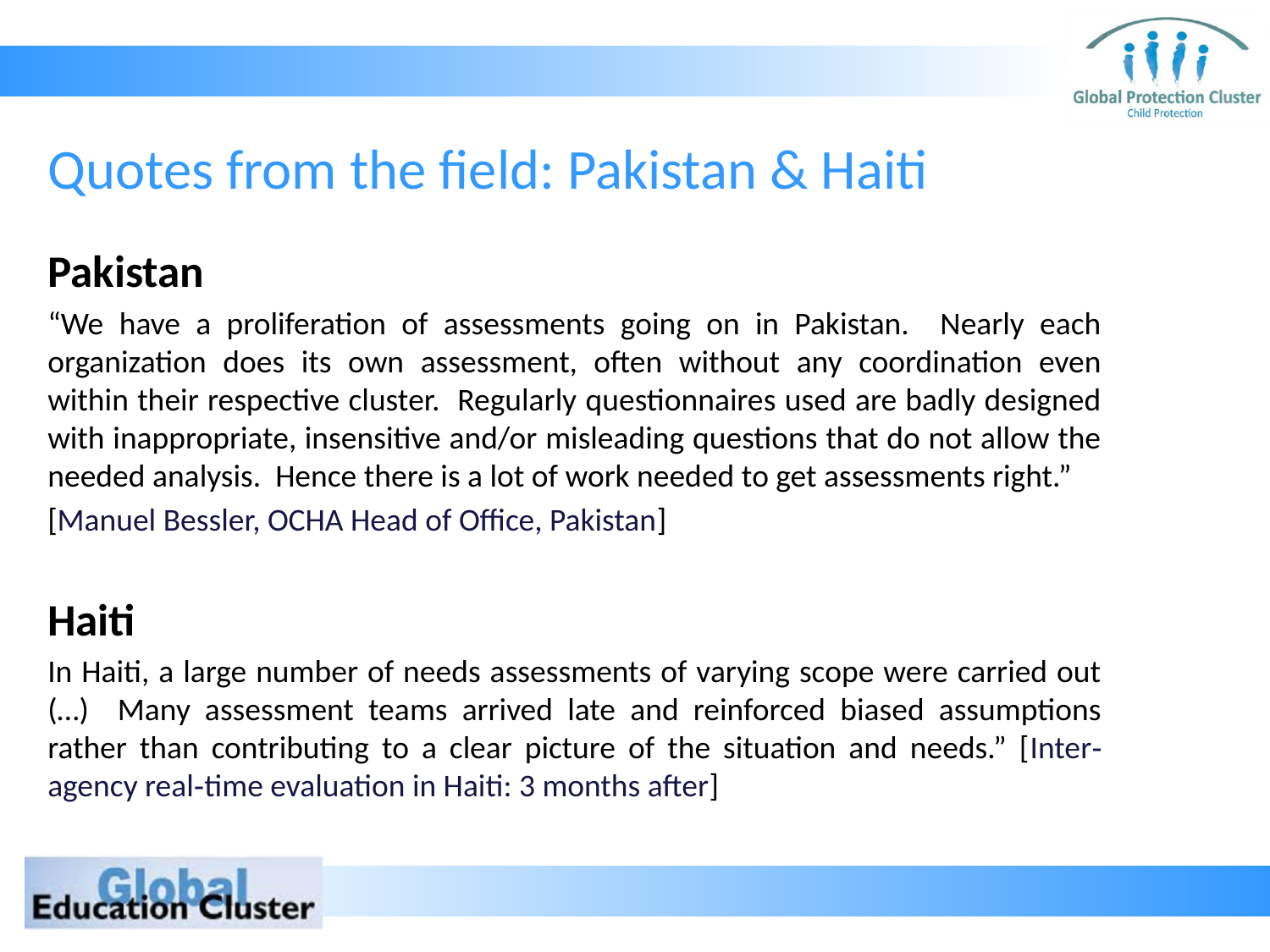

# Quotes from the field: Pakistan & Haiti
Pakistan
“We have a proliferation of assessments going on in Pakistan.  Nearly each organization does its own assessment, often without any coordination even within their respective cluster.  Regularly questionnaires used are badly designed with inappropriate, insensitive and/or misleading questions that do not allow the needed analysis.  Hence there is a lot of work needed to get assessments right.”
[Manuel Bessler, OCHA Head of Office, Pakistan]

Haiti
In Haiti, a large number of needs assessments of varying scope were carried out (…)  Many assessment teams arrived late and reinforced biased assumptions rather than contributing to a clear picture of the situation and needs.” [Inter‐agency real‐time evaluation in Haiti: 3 months after]